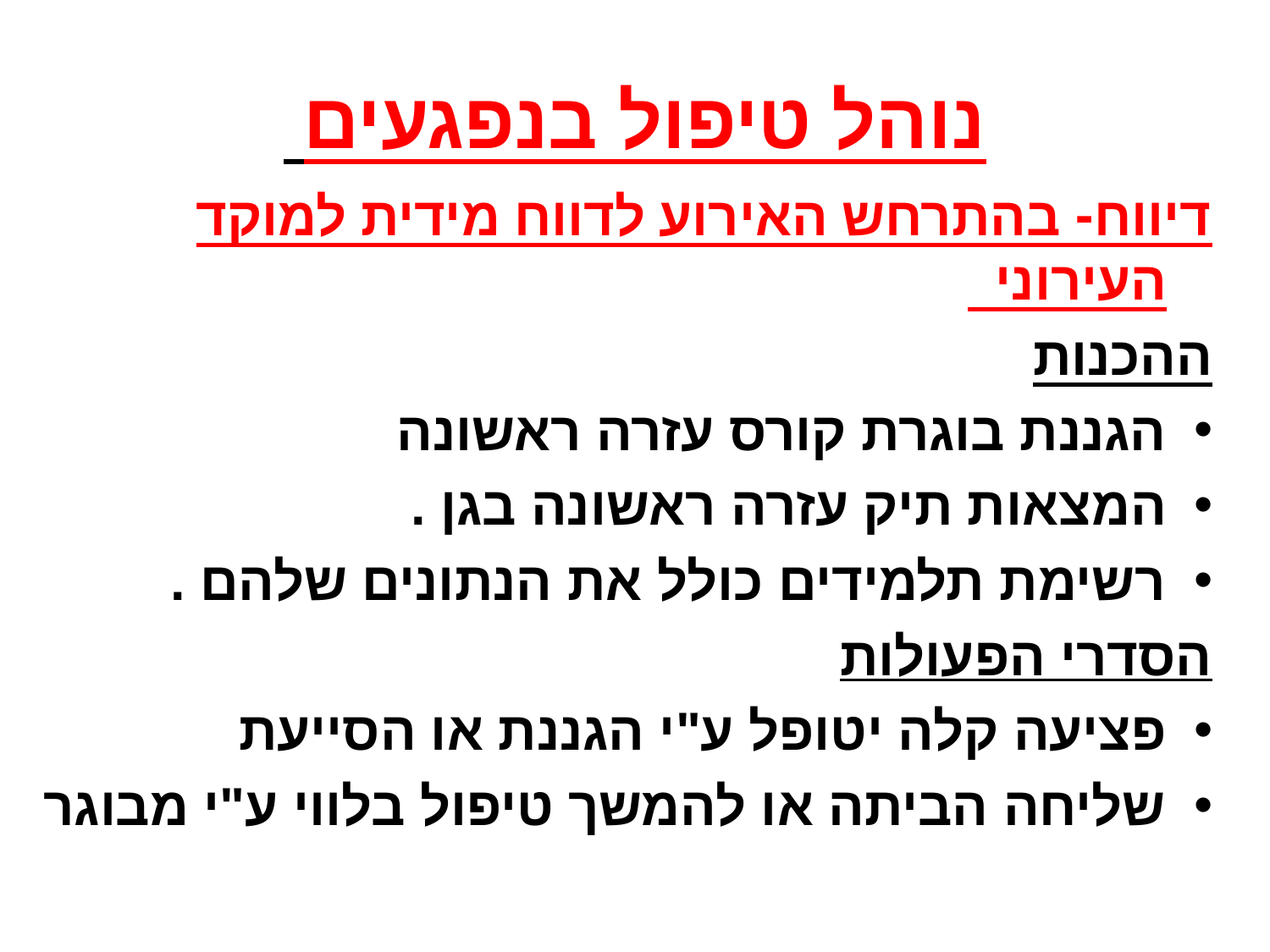

# נוהל טיפול בנפגעים
דיווח- בהתרחש האירוע לדווח מידית למוקד העירוני
ההכנות
הגננת בוגרת קורס עזרה ראשונה
המצאות תיק עזרה ראשונה בגן .
רשימת תלמידים כולל את הנתונים שלהם .
הסדרי הפעולות
פציעה קלה יטופל ע"י הגננת או הסייעת
שליחה הביתה או להמשך טיפול בלווי ע"י מבוגר